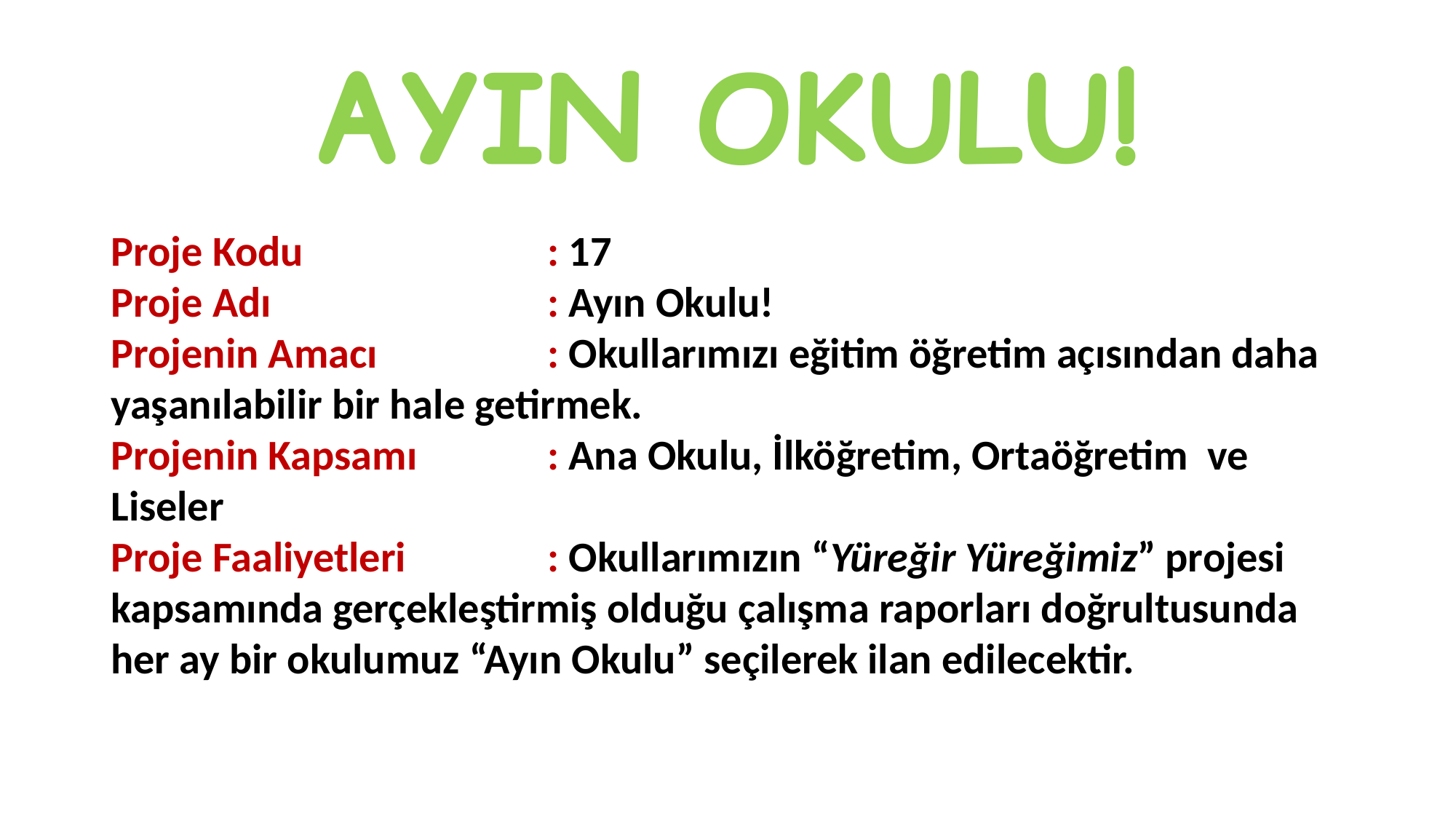

# AYIN OKULU!
Proje Kodu			: 17
Proje Adı			: Ayın Okulu!
Projenin Amacı		: Okullarımızı eğitim öğretim açısından daha yaşanılabilir bir hale getirmek.
Projenin Kapsamı		: Ana Okulu, İlköğretim, Ortaöğretim  ve Liseler
Proje Faaliyetleri		: Okullarımızın “Yüreğir Yüreğimiz” projesi kapsamında gerçekleştirmiş olduğu çalışma raporları doğrultusunda her ay bir okulumuz “Ayın Okulu” seçilerek ilan edilecektir.